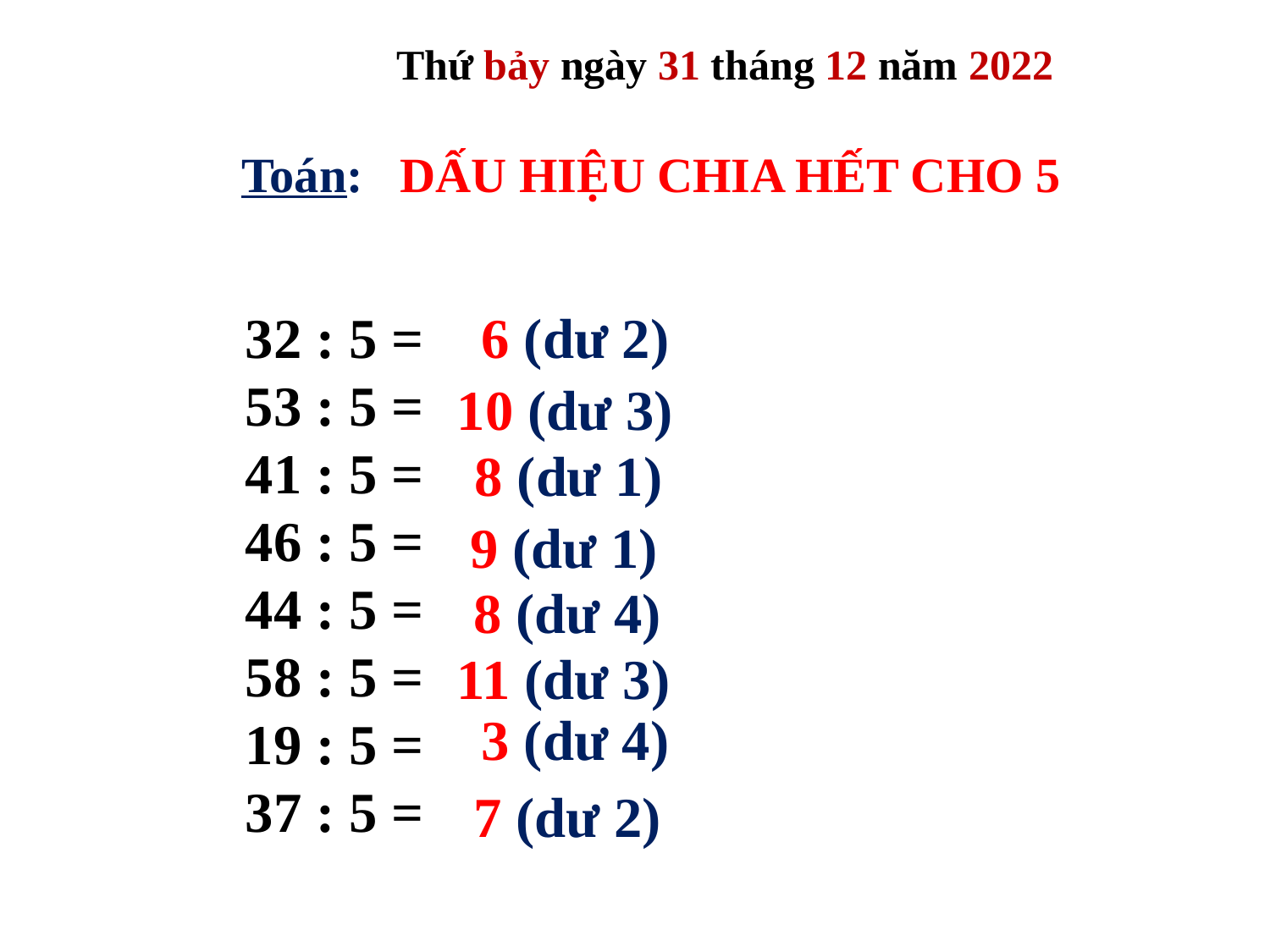

Thứ bảy ngày 31 tháng 12 năm 2022

Toán:   DẤU HIỆU CHIA HẾT CHO 5

 6 (dư 2)
32 : 5 =
53 : 5 =
41 : 5 =
46 : 5 =
44 : 5 =
58 : 5 =
19 : 5 =
37 : 5 =

10 (dư 3)
 8 (dư 1)
9 (dư 1)
8 (dư 4)
11 (dư 3)
 3 (dư 4)
7 (dư 2)